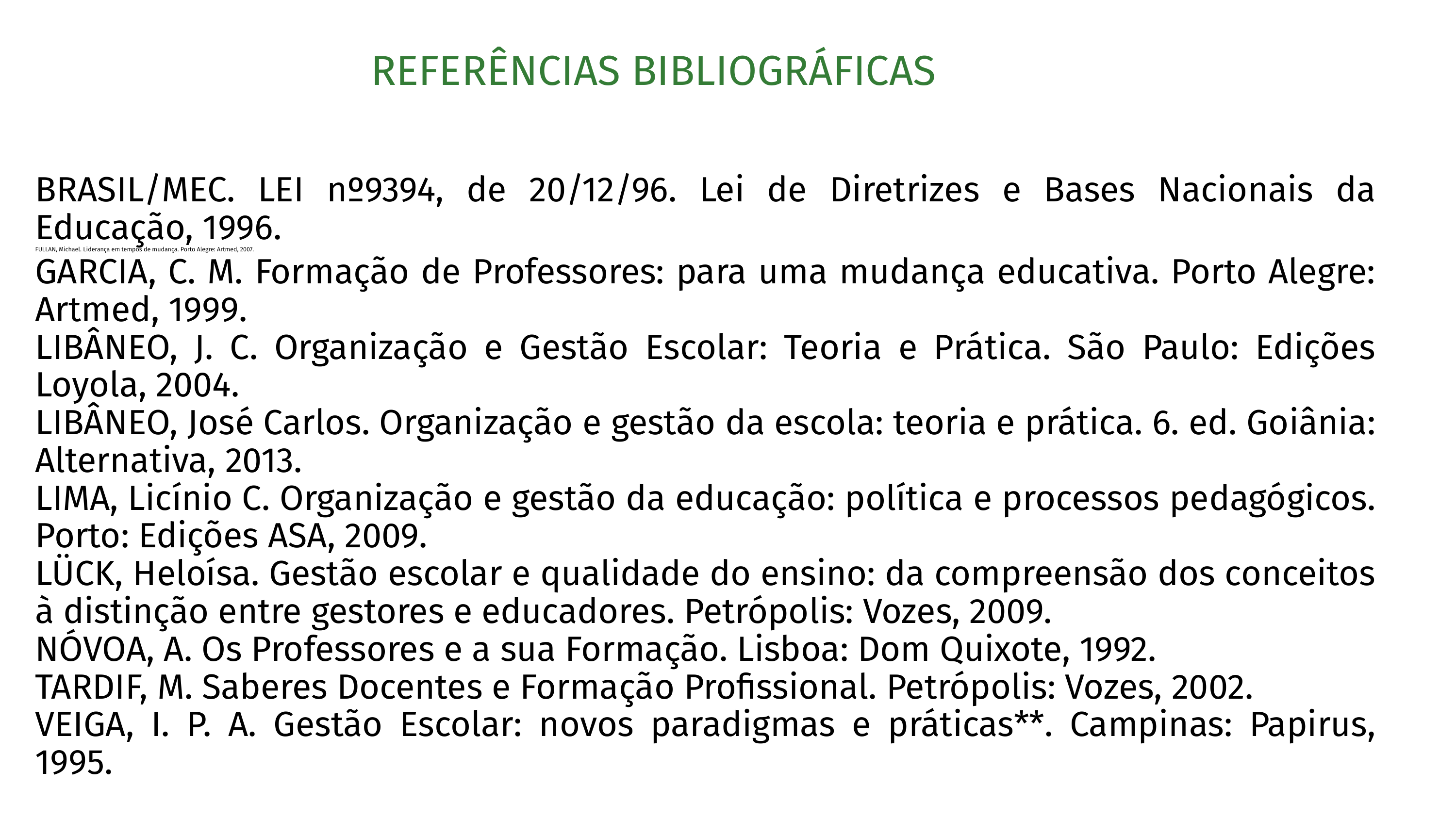

REFERÊNCIAS BIBLIOGRÁFICAS

BRASIL/MEC. LEI nº9394, de 20/12/96. Lei de Diretrizes e Bases Nacionais da Educação, 1996.
FULLAN, Michael. Liderança em tempos de mudança. Porto Alegre: Artmed, 2007.
GARCIA, C. M. Formação de Professores: para uma mudança educativa. Porto Alegre: Artmed, 1999.
LIBÂNEO, J. C. Organização e Gestão Escolar: Teoria e Prática. São Paulo: Edições Loyola, 2004.
LIBÂNEO, José Carlos. Organização e gestão da escola: teoria e prática. 6. ed. Goiânia: Alternativa, 2013.
LIMA, Licínio C. Organização e gestão da educação: política e processos pedagógicos. Porto: Edições ASA, 2009.
LÜCK, Heloísa. Gestão escolar e qualidade do ensino: da compreensão dos conceitos à distinção entre gestores e educadores. Petrópolis: Vozes, 2009.
NÓVOA, A. Os Professores e a sua Formação. Lisboa: Dom Quixote, 1992.
TARDIF, M. Saberes Docentes e Formação Profissional. Petrópolis: Vozes, 2002.
VEIGA, I. P. A. Gestão Escolar: novos paradigmas e práticas**. Campinas: Papirus, 1995.